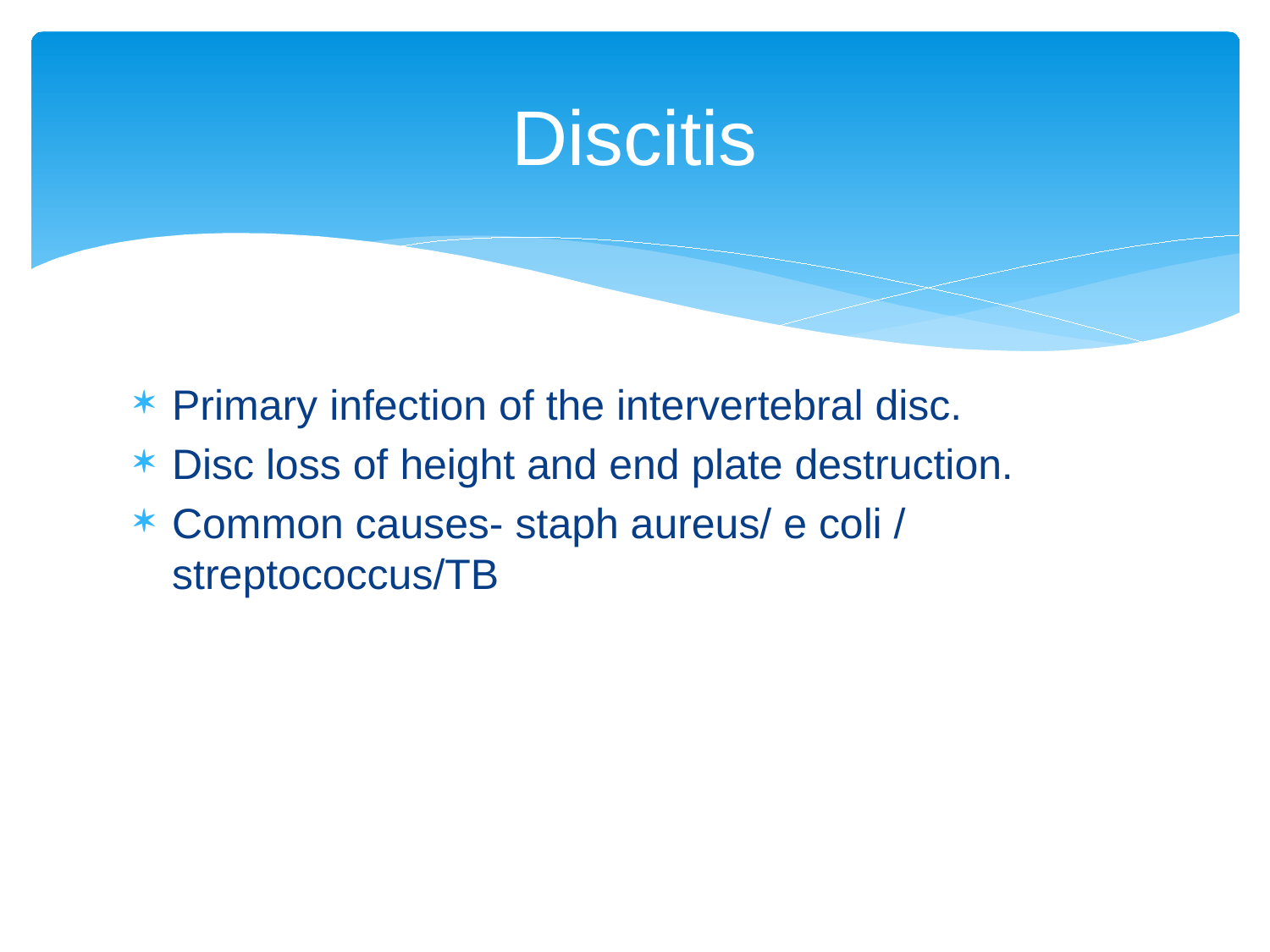

# Discitis
Primary infection of the intervertebral disc.
Disc loss of height and end plate destruction.
Common causes- staph aureus/ e coli / streptococcus/TB